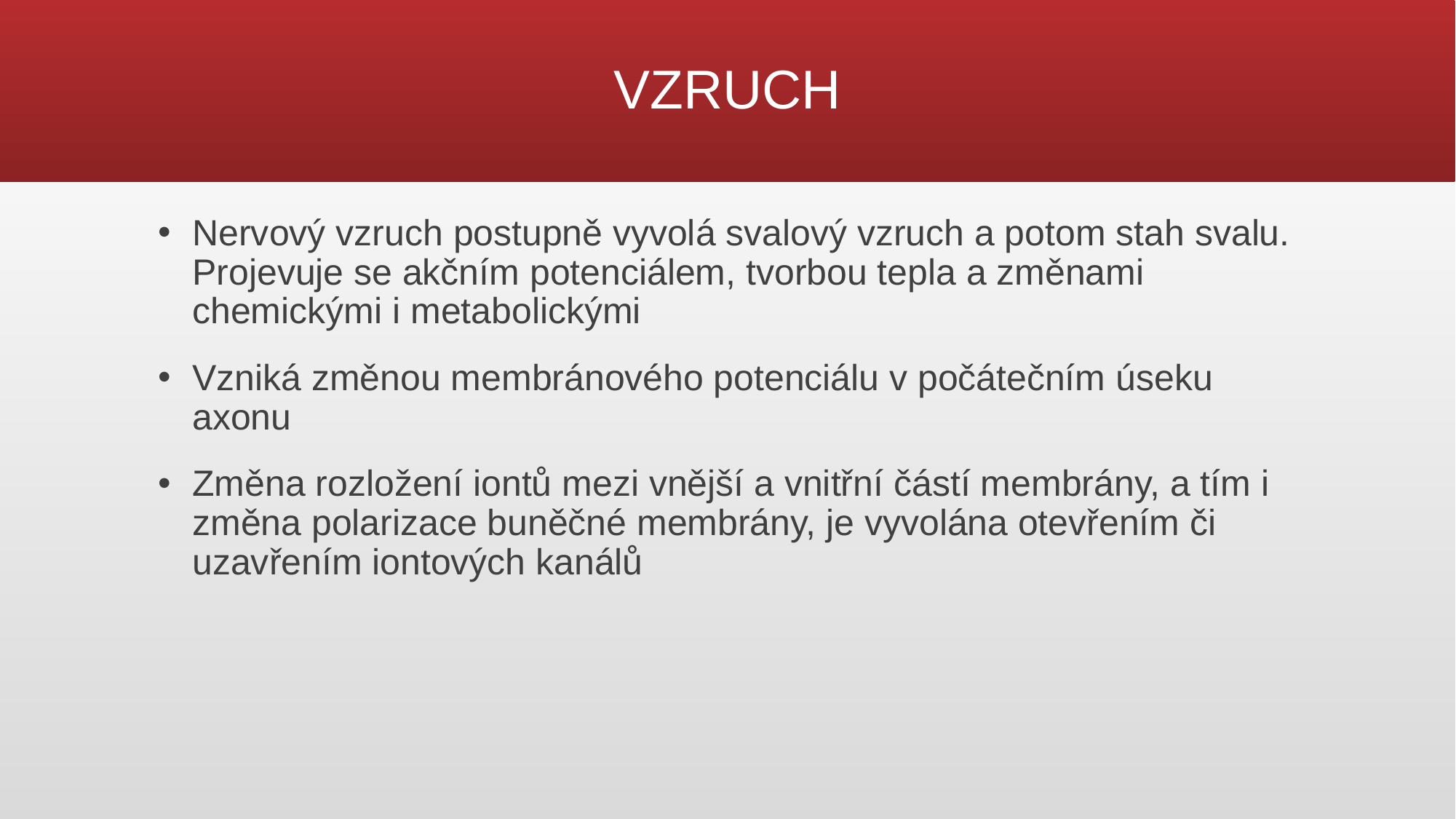

# VZRUCH
Nervový vzruch postupně vyvolá svalový vzruch a potom stah svalu. Projevuje se akčním potenciálem, tvorbou tepla a změnami chemickými i metabolickými
Vzniká změnou membránového potenciálu v počátečním úseku axonu
Změna rozložení iontů mezi vnější a vnitřní částí membrány, a tím i změna polarizace buněčné membrány, je vyvolána otevřením či uzavřením iontových kanálů